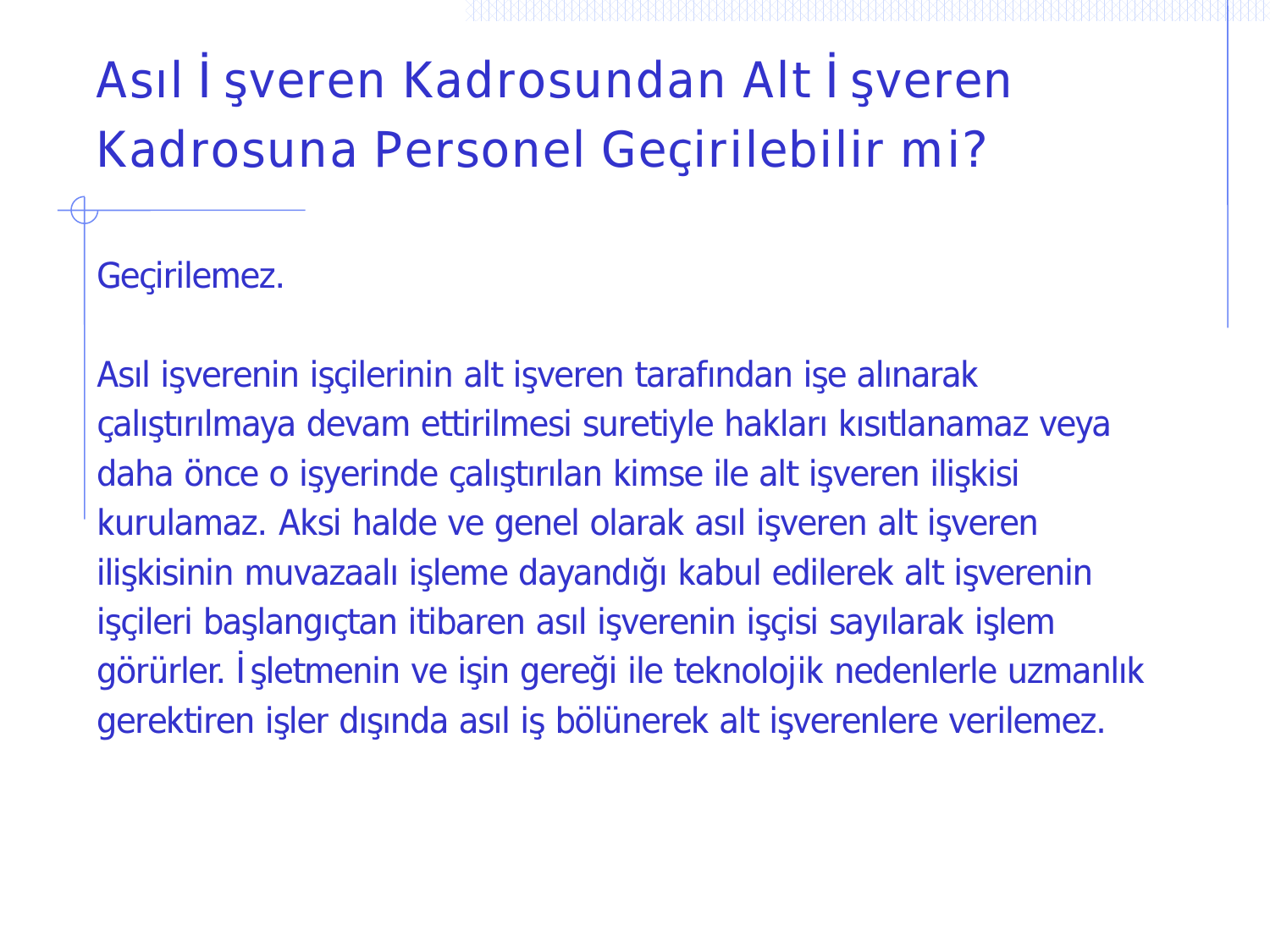

# Asıl İşveren Kadrosundan Alt İşveren
Kadrosuna Personel Geçirilebilir mi?

Geçirilemez.

Asıl işverenin işçilerinin alt işveren tarafından işe alınarak
çalıştırılmaya devam ettirilmesi suretiyle hakları kısıtlanamaz veya
daha önce o işyerinde çalıştırılan kimse ile alt işveren ilişkisi
kurulamaz. Aksi halde ve genel olarak asıl işveren alt işveren
ilişkisinin muvazaalı işleme dayandığı kabul edilerek alt işverenin
işçileri başlangıçtan itibaren asıl işverenin işçisi sayılarak işlem
görürler. İşletmenin ve işin gereği ile teknolojik nedenlerle uzmanlık
gerektiren işler dışında asıl iş bölünerek alt işverenlere verilemez.